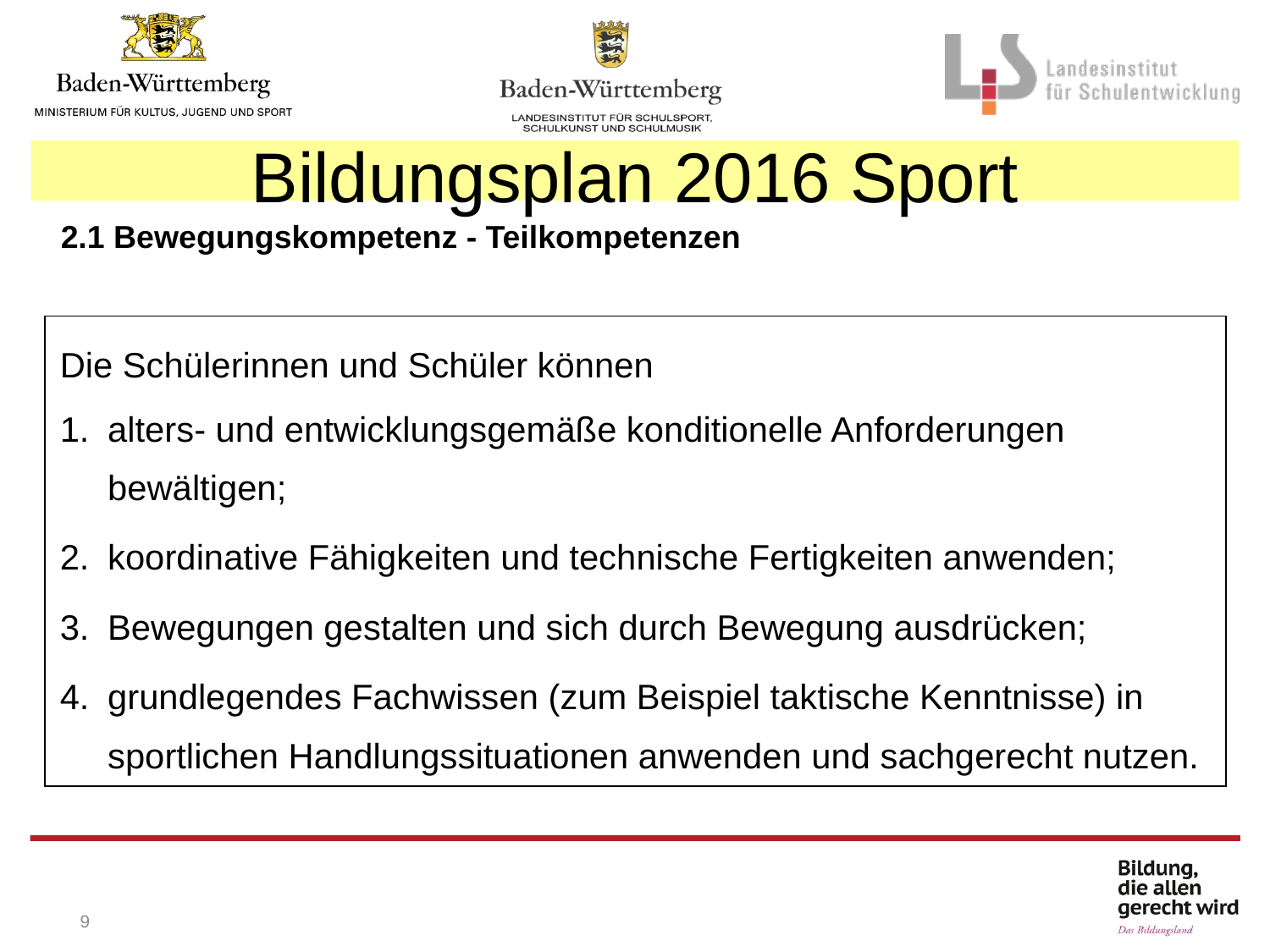

Bildungsplan 2016 Sport
2.1 Bewegungskompetenz - Teilkompetenzen
| Die Schülerinnen und Schüler können alters- und entwicklungsgemäße konditionelle Anforderungen bewältigen; koordinative Fähigkeiten und technische Fertigkeiten anwenden; Bewegungen gestalten und sich durch Bewegung ausdrücken; grundlegendes Fachwissen (zum Beispiel taktische Kenntnisse) in sportlichen Handlungssituationen anwenden und sachgerecht nutzen. |
| --- |